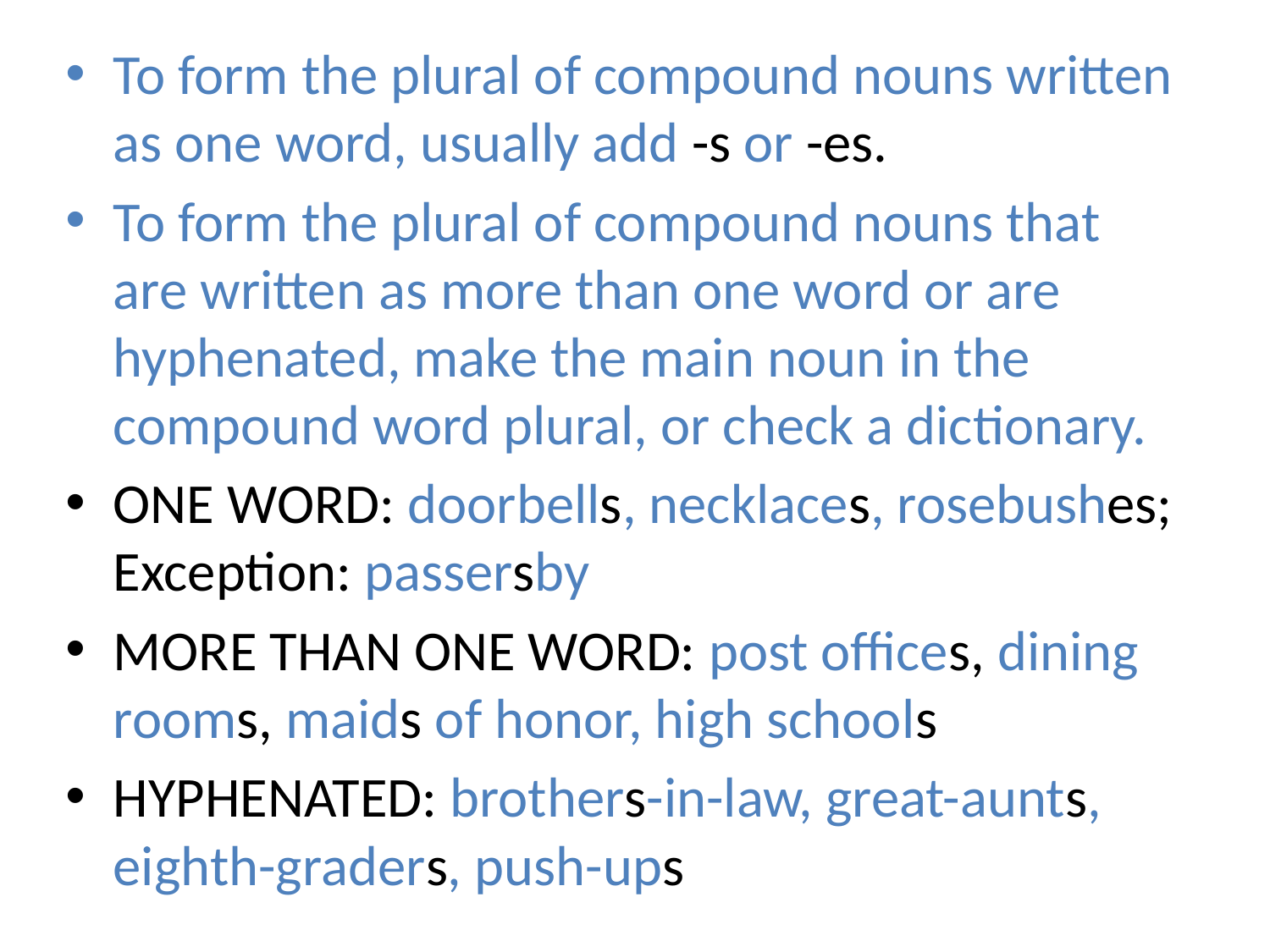

To form the plural of compound nouns written as one word, usually add -s or -es.
To form the plural of compound nouns that are written as more than one word or are hyphenated, make the main noun in the compound word plural, or check a dictionary.
ONE WORD: doorbells, necklaces, rosebushes; Exception: passersby
MORE THAN ONE WORD: post offices, dining rooms, maids of honor, high schools
HYPHENATED: brothers-in-law, great-aunts, eighth-graders, push-ups